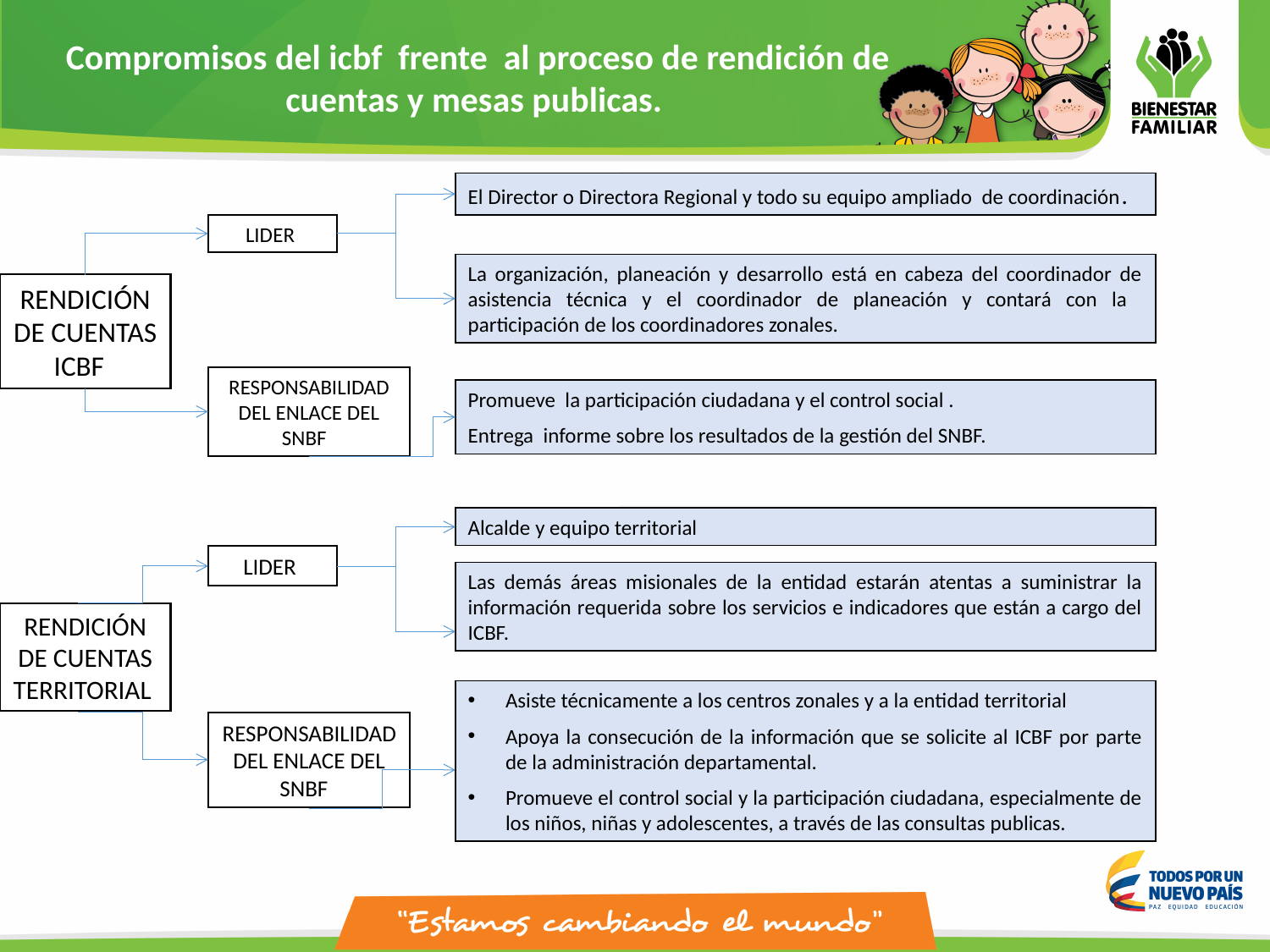

Compromisos del icbf  frente  al proceso de rendición de cuentas y mesas publicas.
El Director o Directora Regional y todo su equipo ampliado  de coordinación.
LIDER
La organización, planeación y desarrollo está en cabeza del coordinador de asistencia técnica y el coordinador de planeación y contará con la  participación de los coordinadores zonales.
RENDICIÓN DE CUENTAS ICBF
RESPONSABILIDAD DEL ENLACE DEL SNBF
Promueve  la participación ciudadana y el control social .
Entrega  informe sobre los resultados de la gestión del SNBF.
Alcalde y equipo territorial
LIDER
Las demás áreas misionales de la entidad estarán atentas a suministrar la información requerida sobre los servicios e indicadores que están a cargo del ICBF.
RENDICIÓN DE CUENTAS TERRITORIAL
Asiste técnicamente a los centros zonales y a la entidad territorial
Apoya la consecución de la información que se solicite al ICBF por parte de la administración departamental.
Promueve el control social y la participación ciudadana, especialmente de los niños, niñas y adolescentes, a través de las consultas publicas.
RESPONSABILIDAD DEL ENLACE DEL SNBF